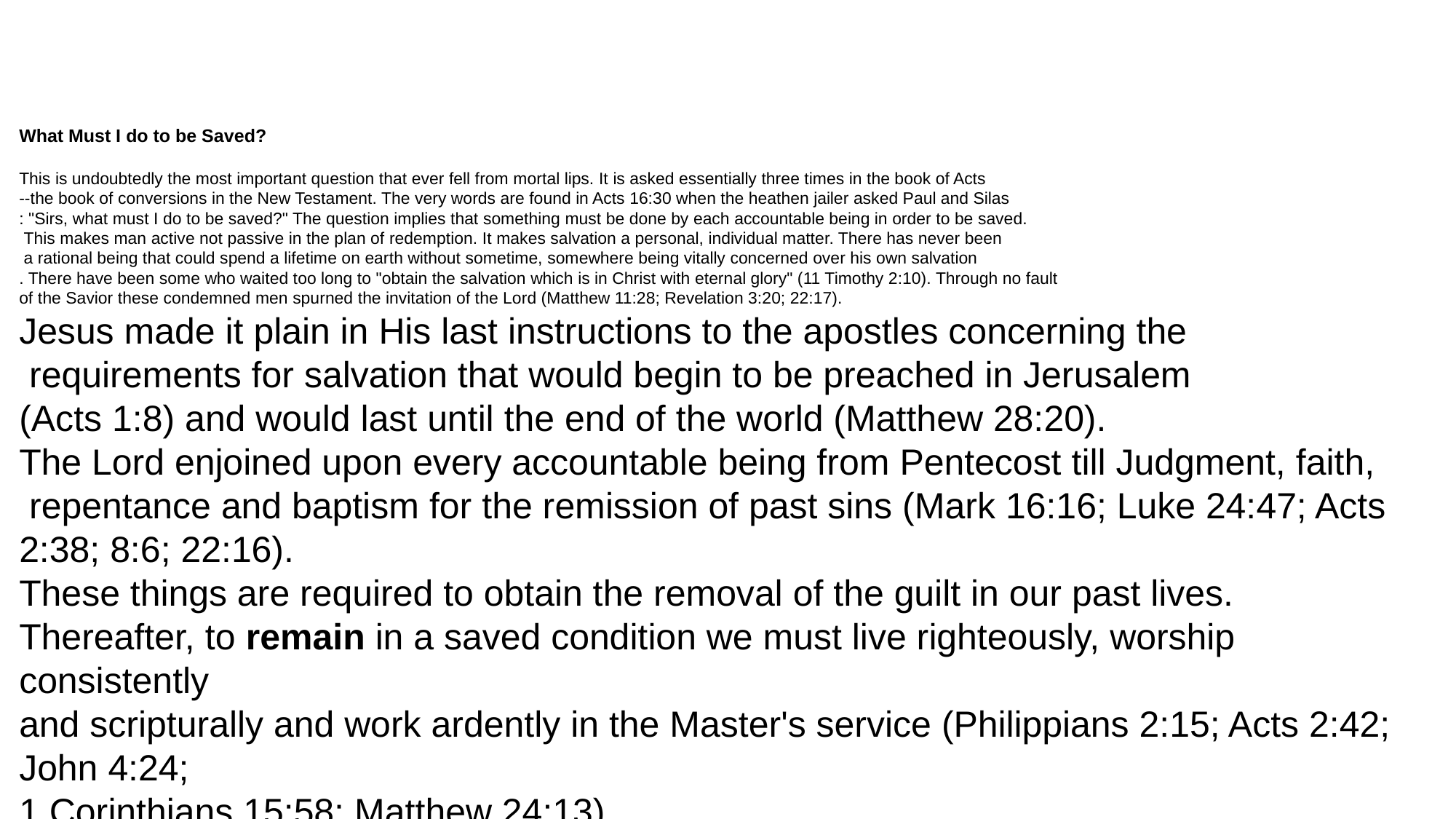

What Must I do to be Saved?

This is undoubtedly the most important question that ever fell from mortal lips. It is asked essentially three times in the book of Acts
--the book of conversions in the New Testament. The very words are found in Acts 16:30 when the heathen jailer asked Paul and Silas
: "Sirs, what must I do to be saved?" The question implies that something must be done by each accountable being in order to be saved.
 This makes man active not passive in the plan of redemption. It makes salvation a personal, individual matter. There has never been
 a rational being that could spend a lifetime on earth without sometime, somewhere being vitally concerned over his own salvation
. There have been some who waited too long to "obtain the salvation which is in Christ with eternal glory" (11 Timothy 2:10). Through no fault
of the Savior these condemned men spurned the invitation of the Lord (Matthew 11:28; Revelation 3:20; 22:17).
Jesus made it plain in His last instructions to the apostles concerning the
 requirements for salvation that would begin to be preached in Jerusalem
(Acts 1:8) and would last until the end of the world (Matthew 28:20).
The Lord enjoined upon every accountable being from Pentecost till Judgment, faith,
 repentance and baptism for the remission of past sins (Mark 16:16; Luke 24:47; Acts 2:38; 8:6; 22:16).
These things are required to obtain the removal of the guilt in our past lives.
Thereafter, to remain in a saved condition we must live righteously, worship consistently
and scripturally and work ardently in the Master's service (Philippians 2:15; Acts 2:42; John 4:24;
1 Corinthians 15:58; Matthew 24:13).